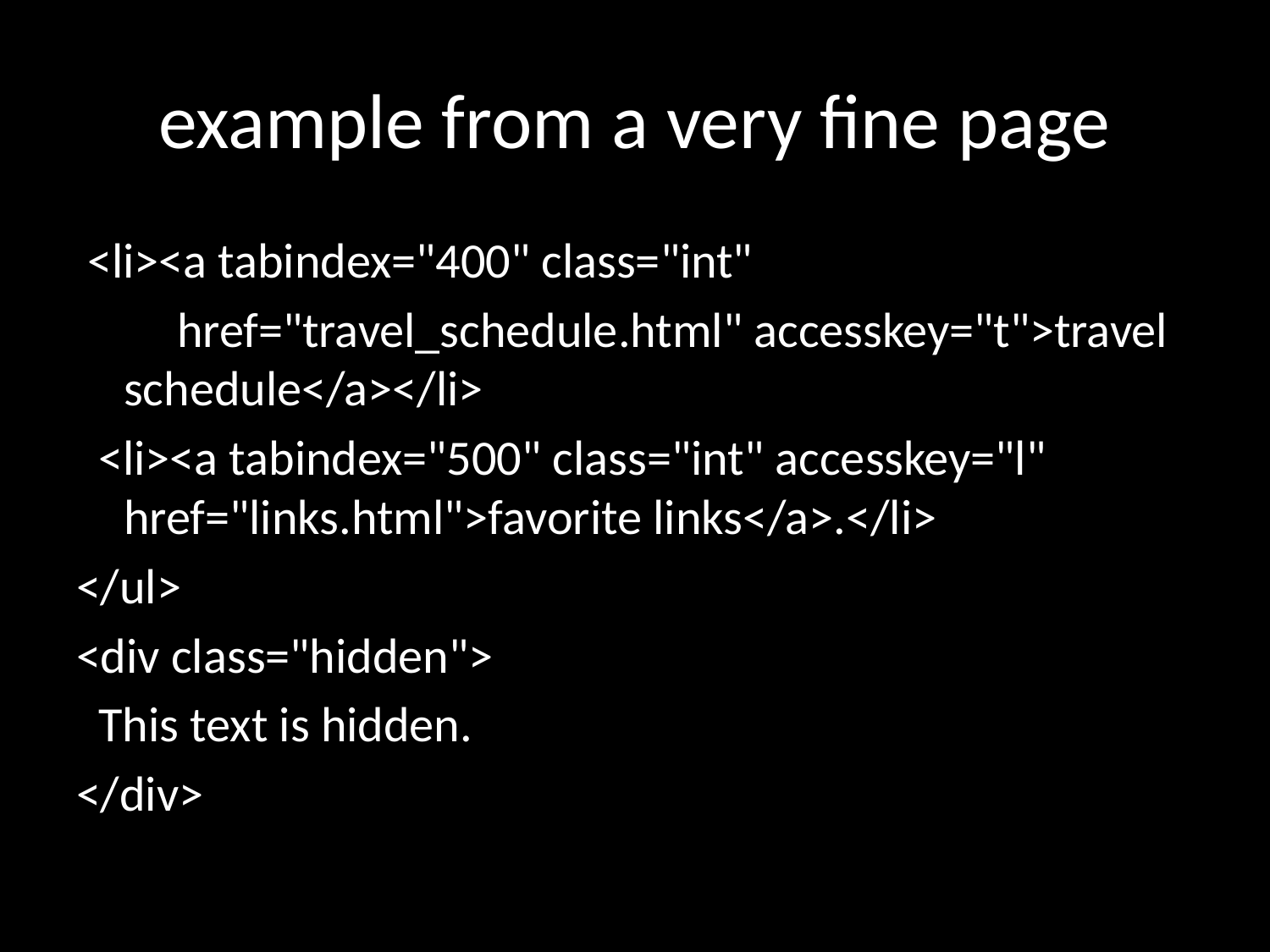

# example from a very fine page
 <li><a tabindex="400" class="int"
         href="travel_schedule.html" accesskey="t">travel schedule</a></li>
  <li><a tabindex="500" class="int" accesskey="l" href="links.html">favorite links</a>.</li>
</ul>
<div class="hidden">
  This text is hidden.
</div>